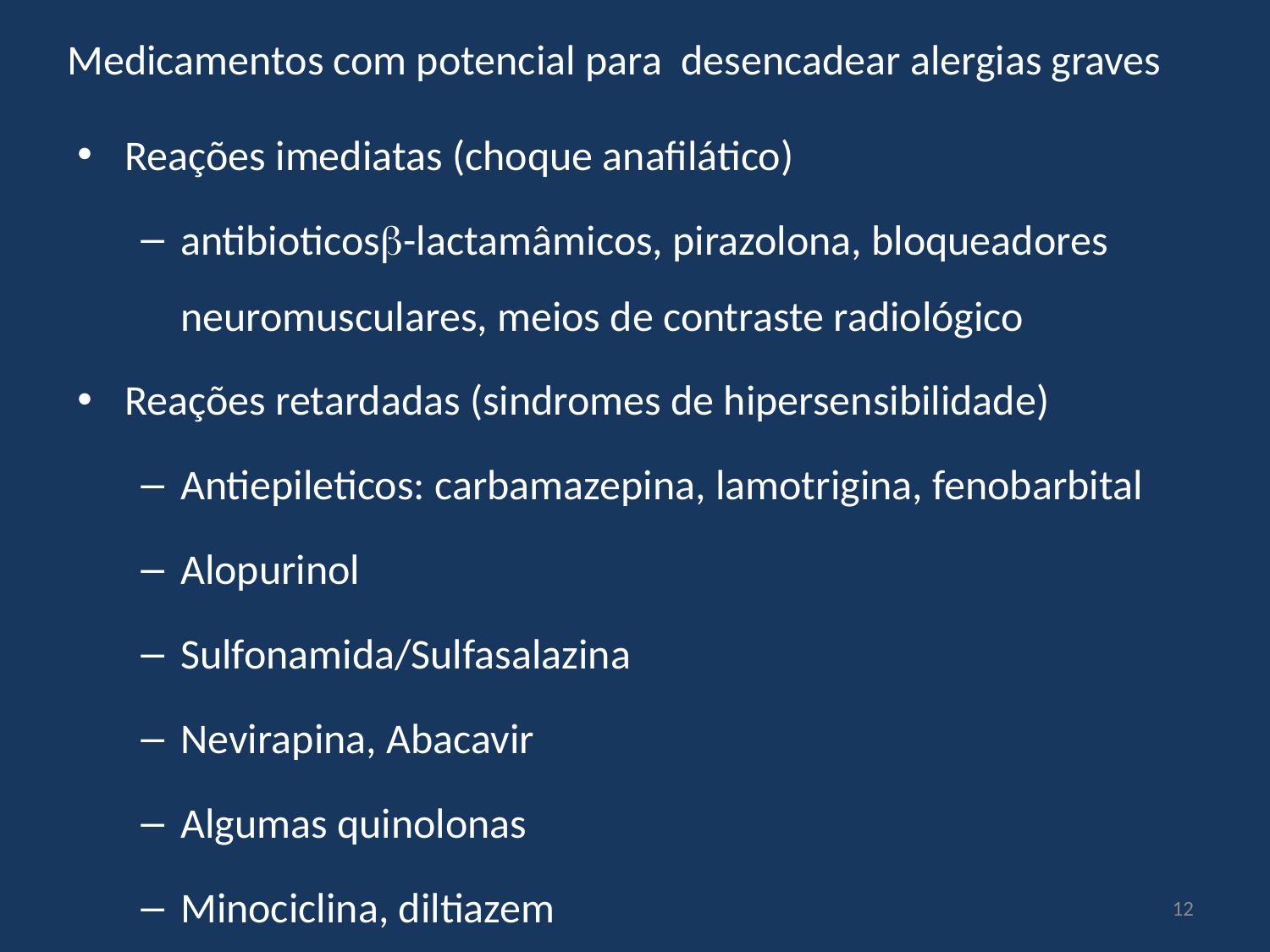

Medicamentos com potencial para  desencadear alergias graves
Reações imediatas (choque anafilático)
antibioticosβ-lactamâmicos, pirazolona, bloqueadores neuromusculares, meios de contraste radiológico
Reações retardadas (sindromes de hipersensibilidade)
Antiepileticos: carbamazepina, lamotrigina, fenobarbital
Alopurinol
Sulfonamida/Sulfasalazina
Nevirapina, Abacavir
Algumas quinolonas
Minociclina, diltiazem
12